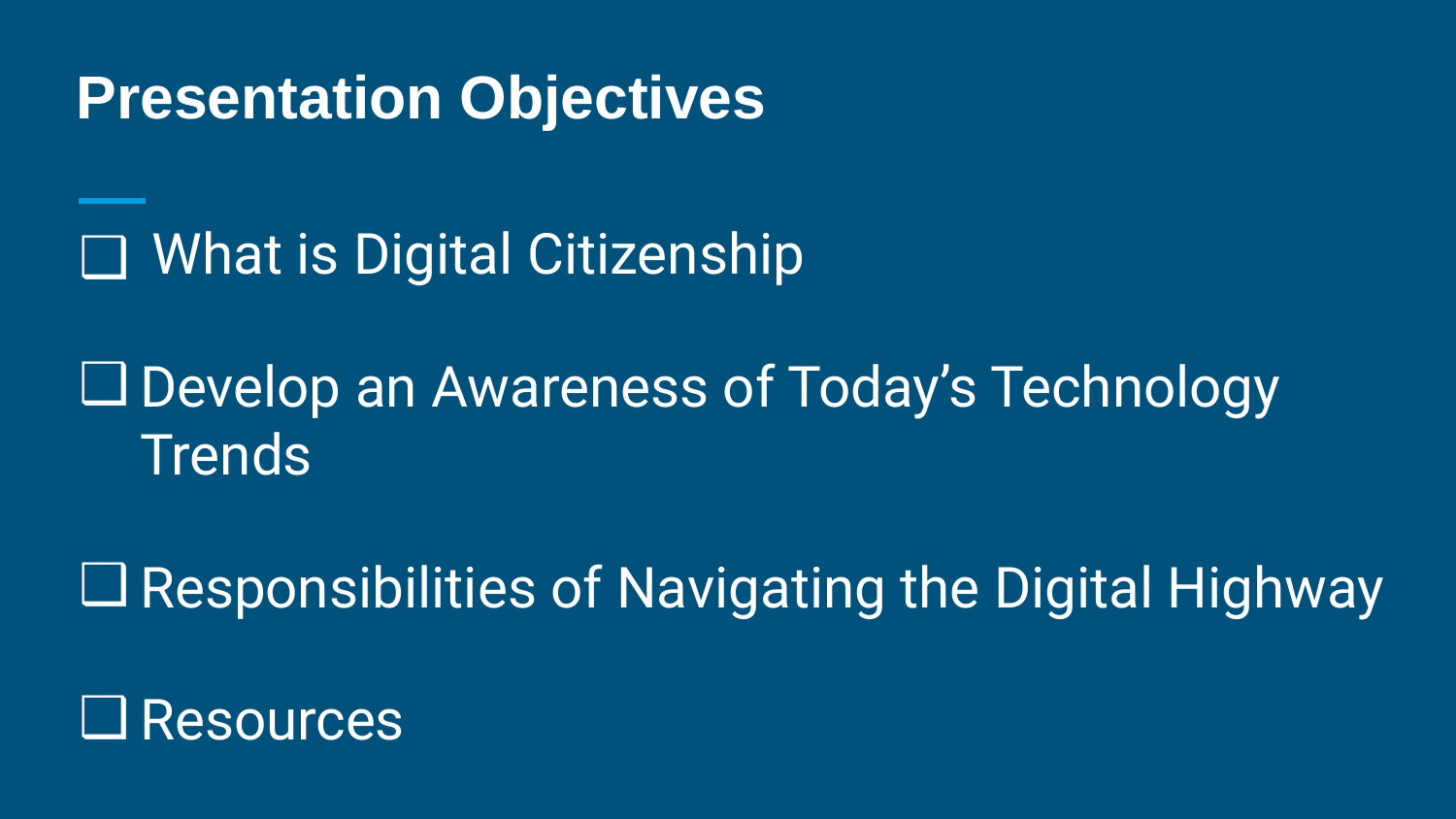

# Presentation Objectives
What is Digital Citizenship

Develop an Awareness of Today’s Technology Trends

Responsibilities of Navigating the Digital Highway

Resources